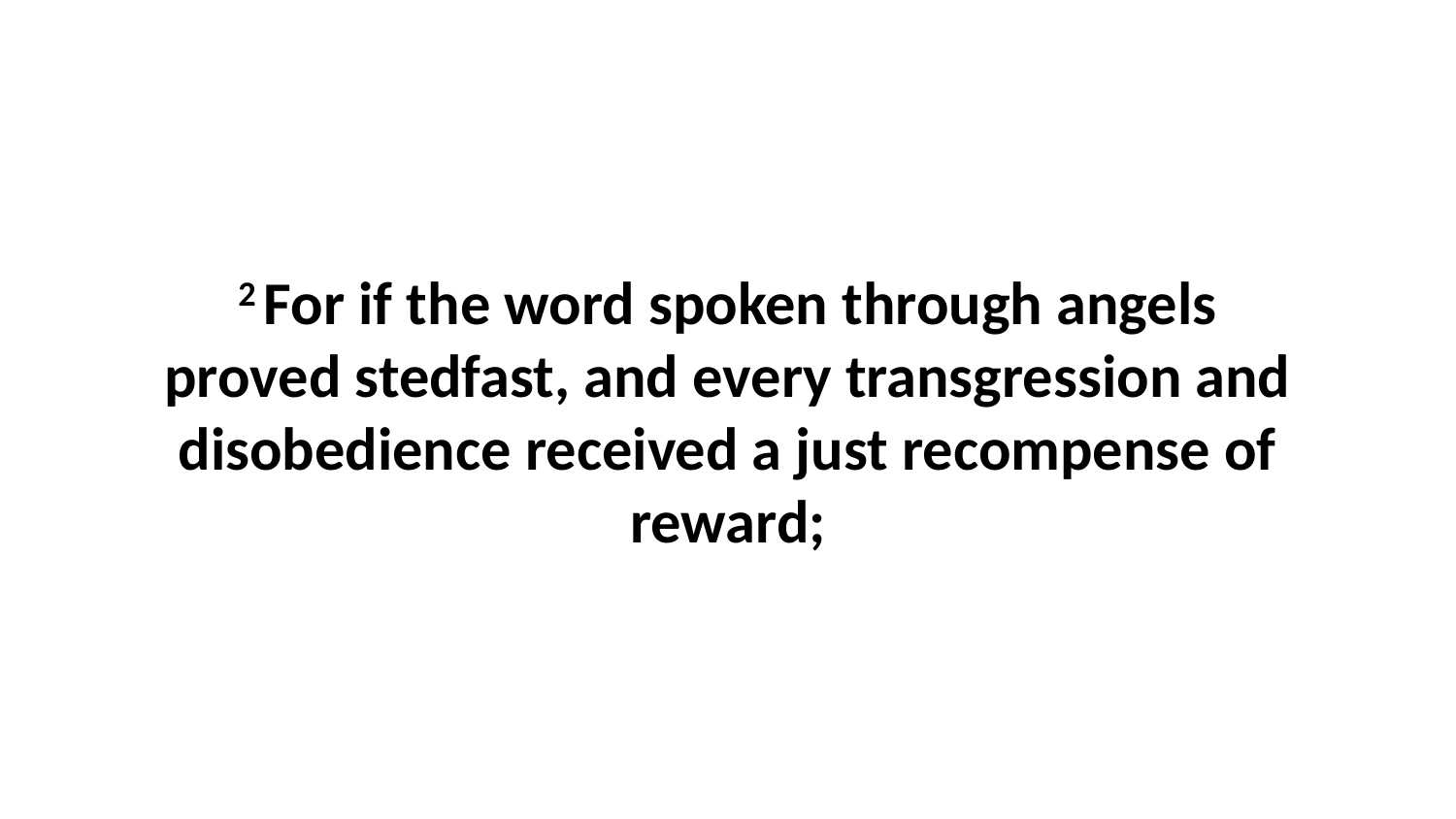

2 For if the word spoken through angels proved stedfast, and every transgression and disobedience received a just recompense of reward;